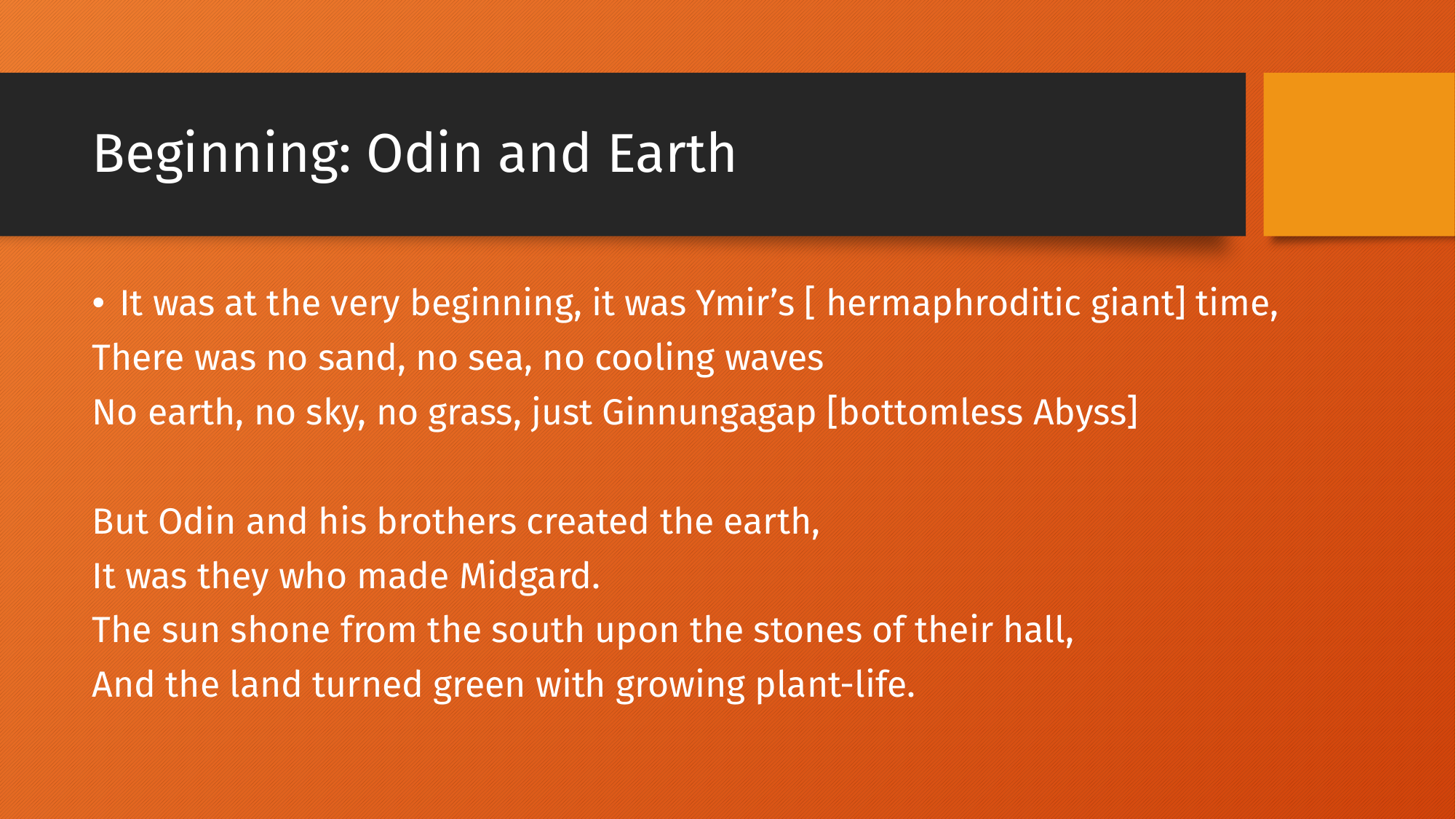

# Beginning: Odin and Earth
It was at the very beginning, it was Ymir’s [ hermaphroditic giant] time,
There was no sand, no sea, no cooling waves
No earth, no sky, no grass, just Ginnungagap [bottomless Abyss]

But Odin and his brothers created the earth,
It was they who made Midgard.
The sun shone from the south upon the stones of their hall,
And the land turned green with growing plant-life.